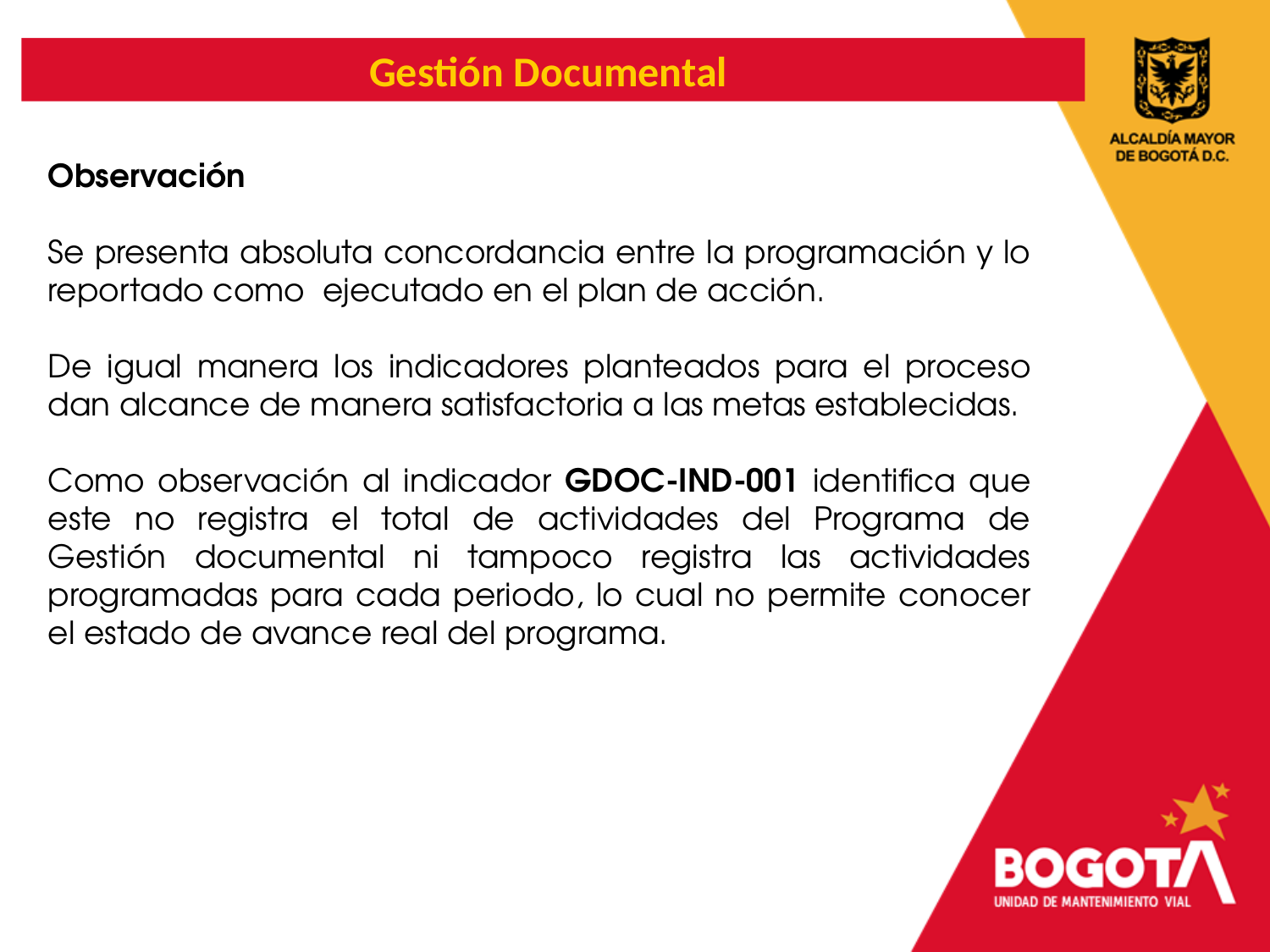

Gestión Documental
Observación

Se presenta absoluta concordancia entre la programación y lo reportado como  ejecutado en el plan de acción.

De igual manera los indicadores planteados para el proceso dan alcance de manera satisfactoria a las metas establecidas.

Como observación al indicador GDOC-IND-001 identifica que este no registra el total de actividades del Programa de Gestión documental ni tampoco registra las actividades programadas para cada periodo, lo cual no permite conocer el estado de avance real del programa.